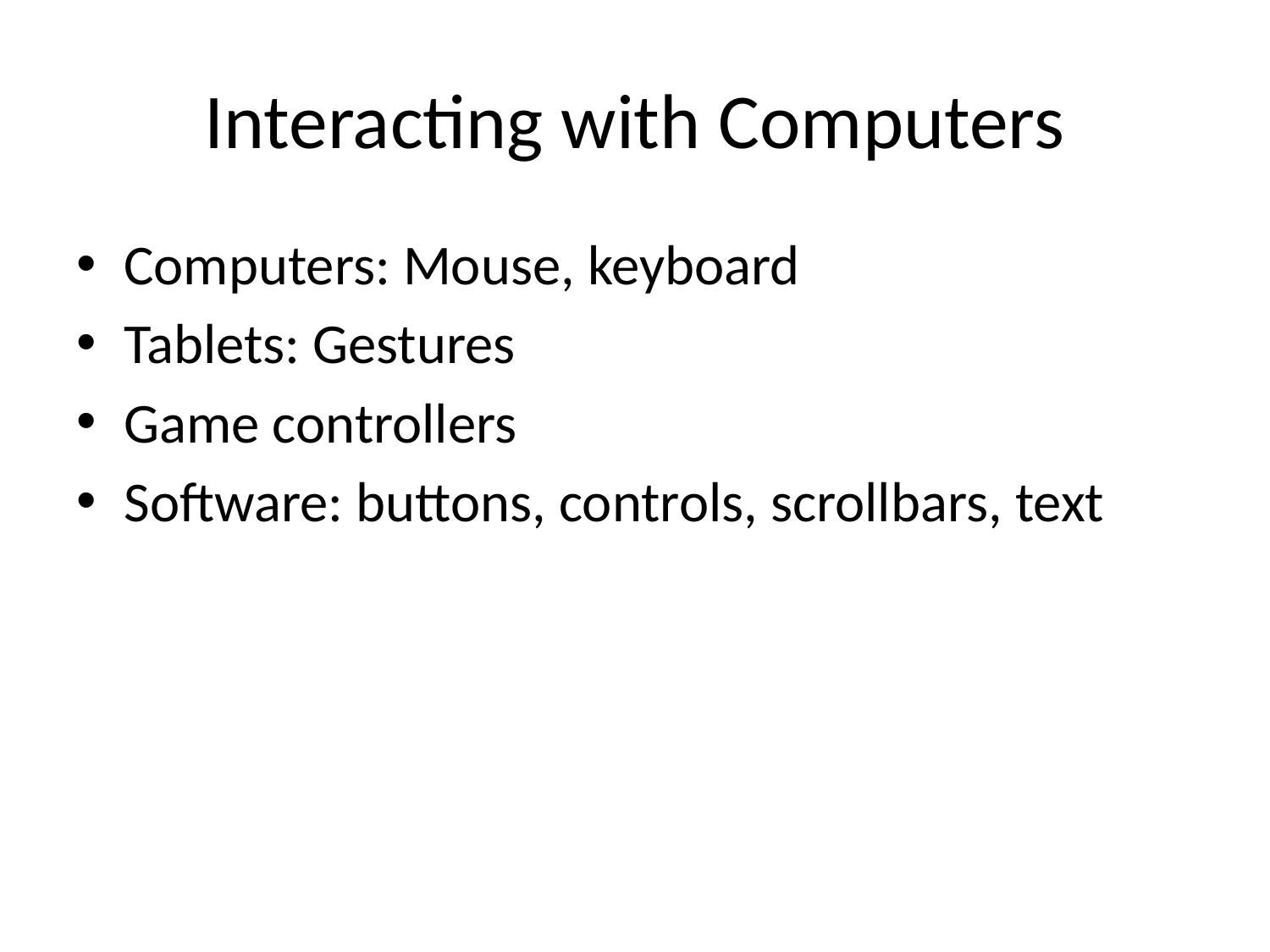

# Interacting with Computers
Computers: Mouse, keyboard
Tablets: Gestures
Game controllers
Software: buttons, controls, scrollbars, text